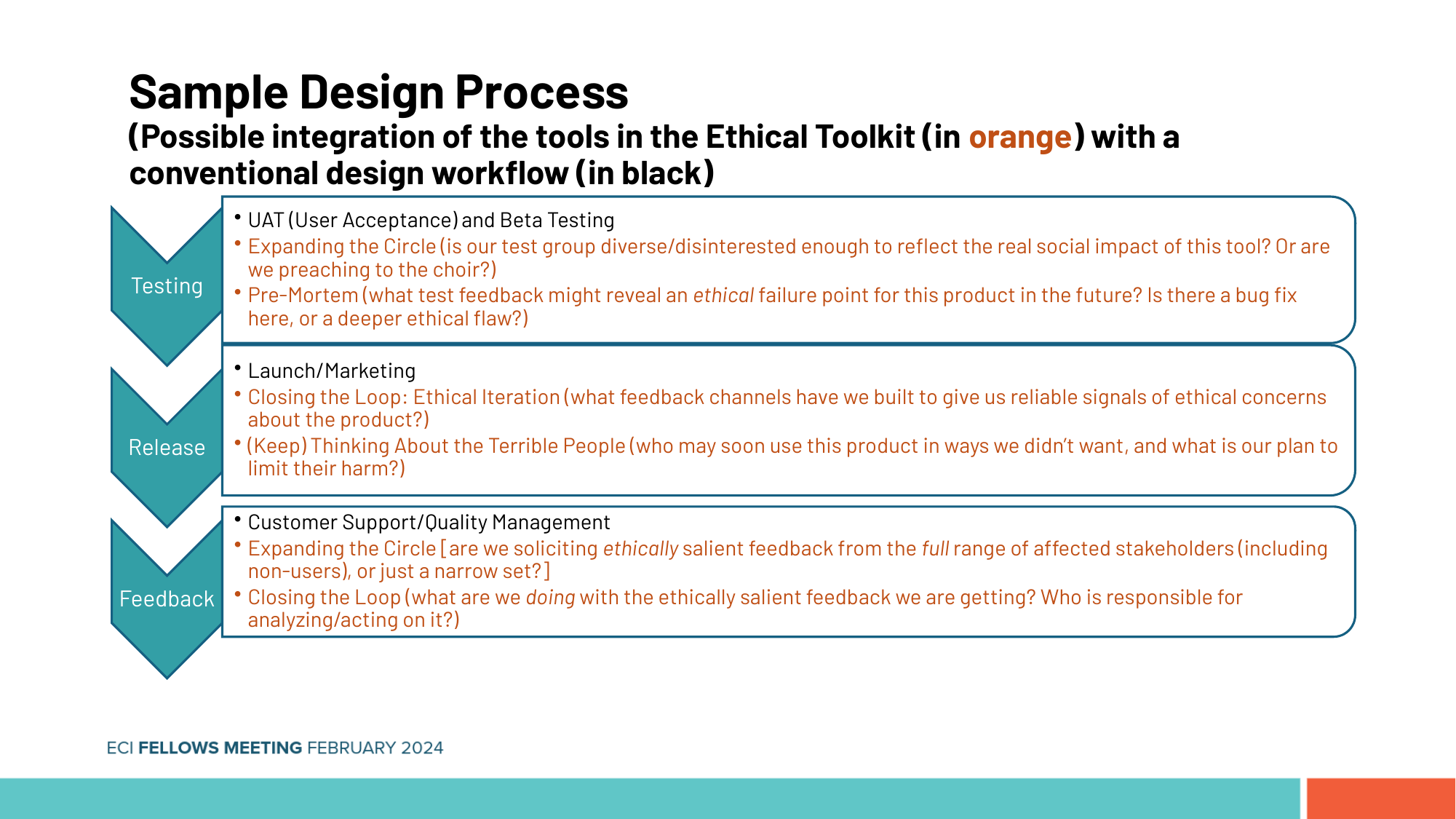

Sample Design Process
(Possible integration of the tools in the Ethical Toolkit (in orange) with a conventional design workflow (in black)
Testing
UAT (User Acceptance) and Beta Testing
Expanding the Circle (is our test group diverse/disinterested enough to reflect the real social impact of this tool? Or are we preaching to the choir?)
Pre-Mortem (what test feedback might reveal an ethical failure point for this product in the future? Is there a bug fix here, or a deeper ethical flaw?)
Release
Launch/Marketing
Closing the Loop: Ethical Iteration (what feedback channels have we built to give us reliable signals of ethical concerns about the product?)
(Keep) Thinking About the Terrible People (who may soon use this product in ways we didn’t want, and what is our plan to limit their harm?)
Feedback
Customer Support/Quality Management
Expanding the Circle [are we soliciting ethically salient feedback from the full range of affected stakeholders (including non-users), or just a narrow set?]
Closing the Loop (what are we doing with the ethically salient feedback we are getting? Who is responsible for analyzing/acting on it?)